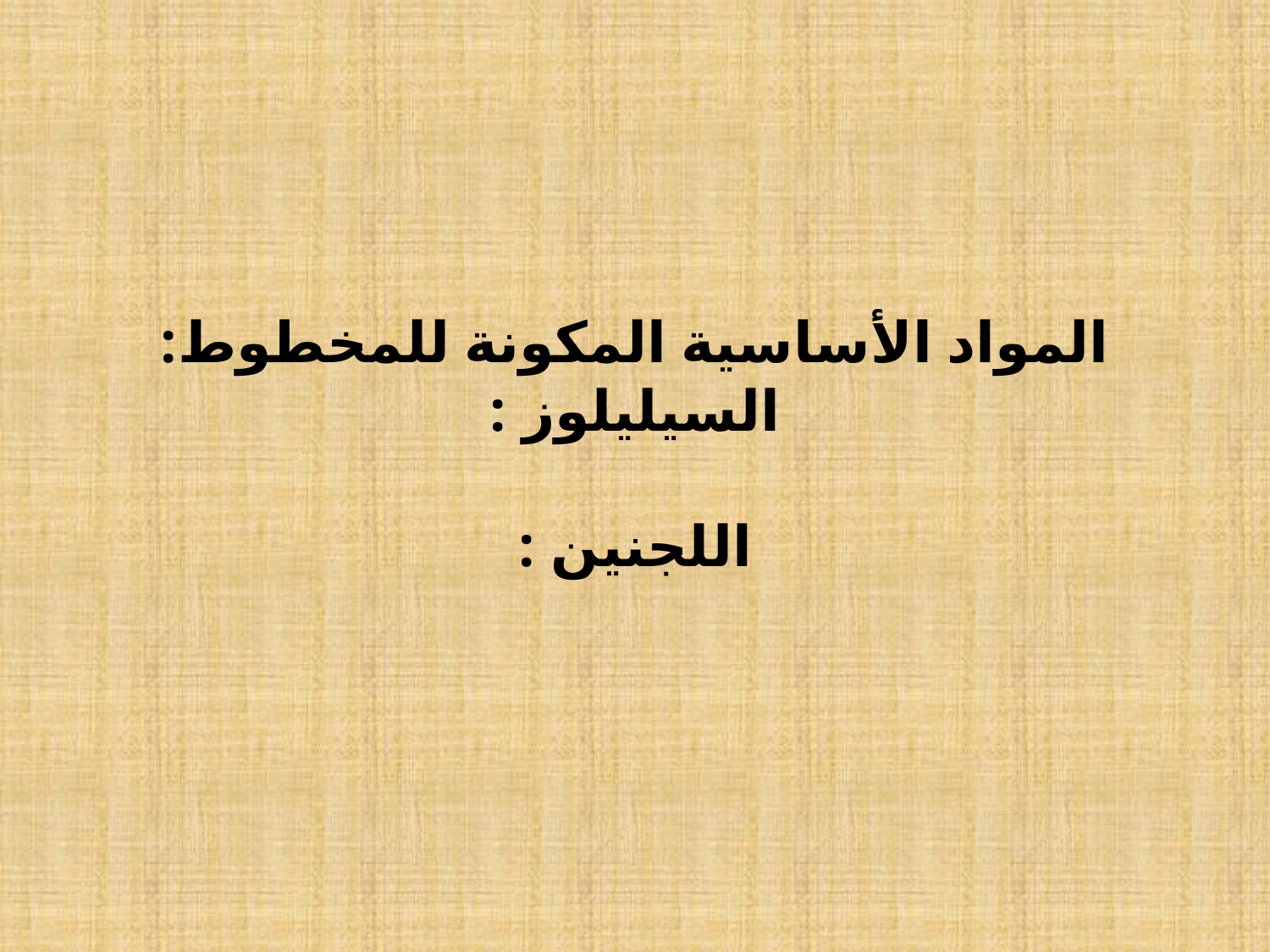

# المواد الأساسية المكونة للمخطوط: السيليلوز :   اللجنين :